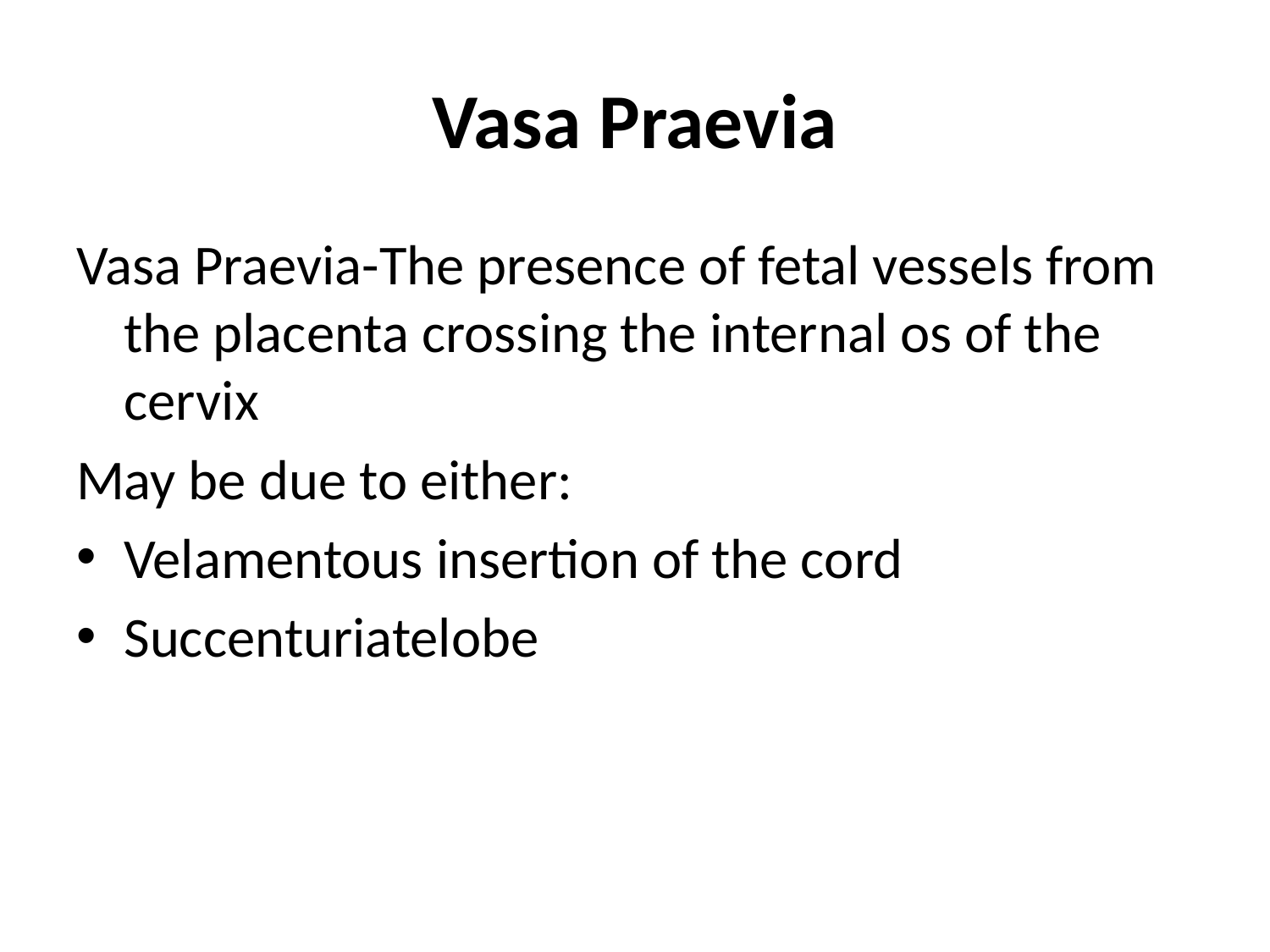

# Vasa Praevia
Vasa Praevia-The presence of fetal vessels from the placenta crossing the internal os of the cervix
May be due to either:
Velamentous insertion of the cord
Succenturiatelobe